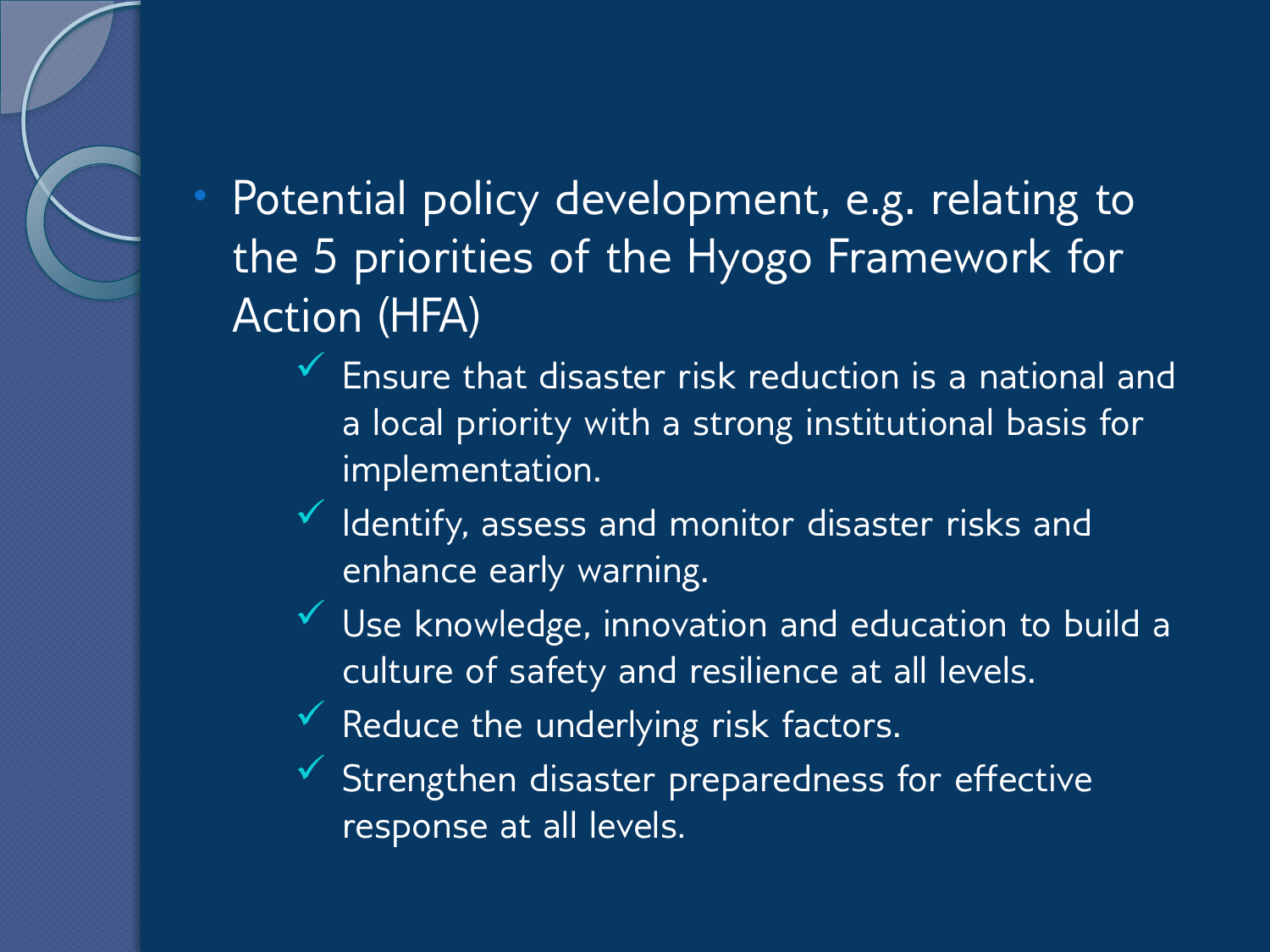

Potential policy development, e.g. relating to the 5 priorities of the Hyogo Framework for Action (HFA)
Ensure that disaster risk reduction is a national and a local priority with a strong institutional basis for implementation.
Identify, assess and monitor disaster risks and enhance early warning.
Use knowledge, innovation and education to build a culture of safety and resilience at all levels.
Reduce the underlying risk factors.
Strengthen disaster preparedness for effective response at all levels.